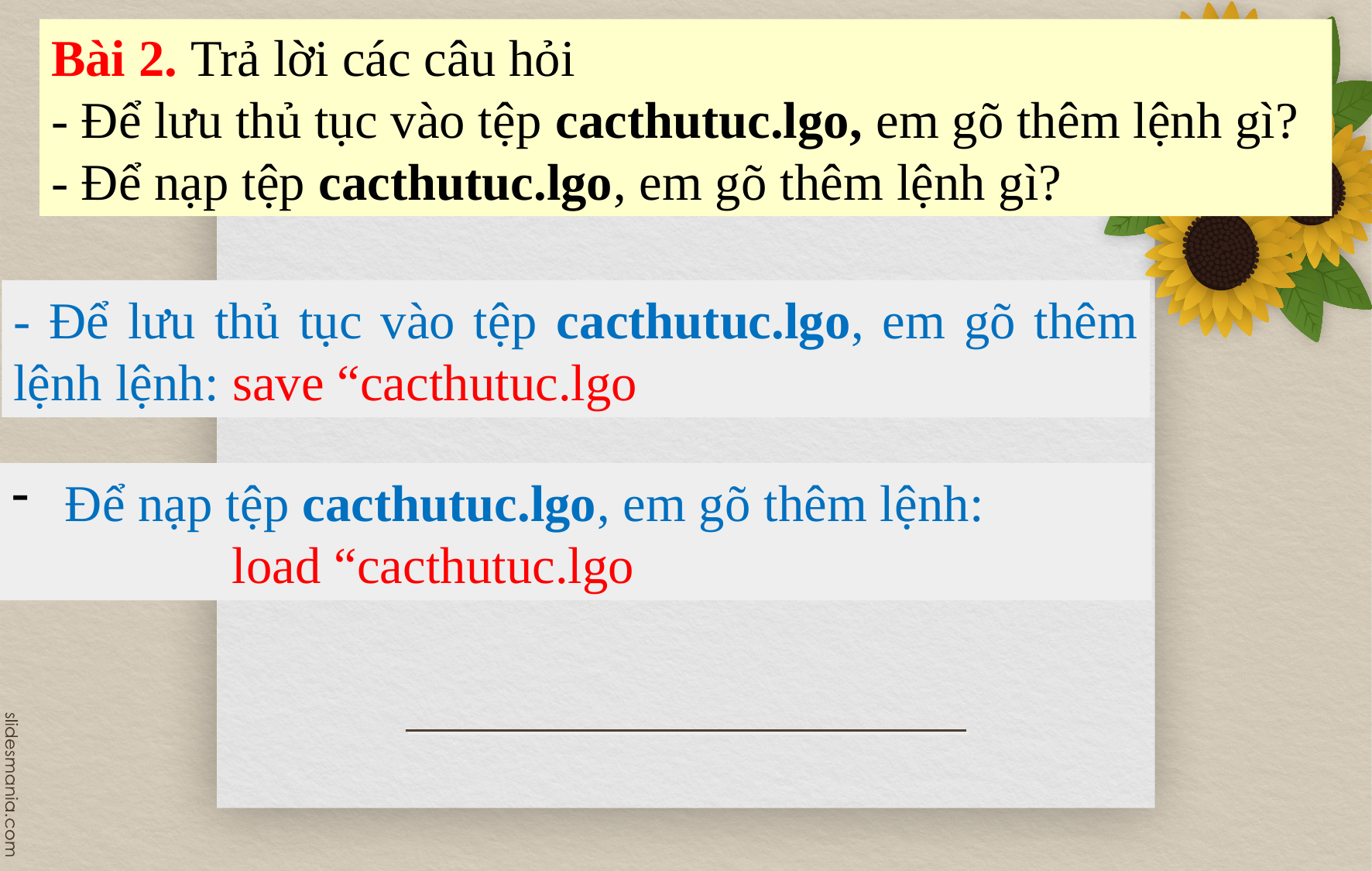

Bài 2. Trả lời các câu hỏi
- Để lưu thủ tục vào tệp cacthutuc.lgo, em gõ thêm lệnh gì?
- Để nạp tệp cacthutuc.lgo, em gõ thêm lệnh gì?
- Để lưu thủ tục vào tệp cacthutuc.lgo, em gõ thêm lệnh lệnh: save “cacthutuc.lgo
  Để nạp tệp cacthutuc.lgo, em gõ thêm lệnh:
                 load “cacthutuc.lgo